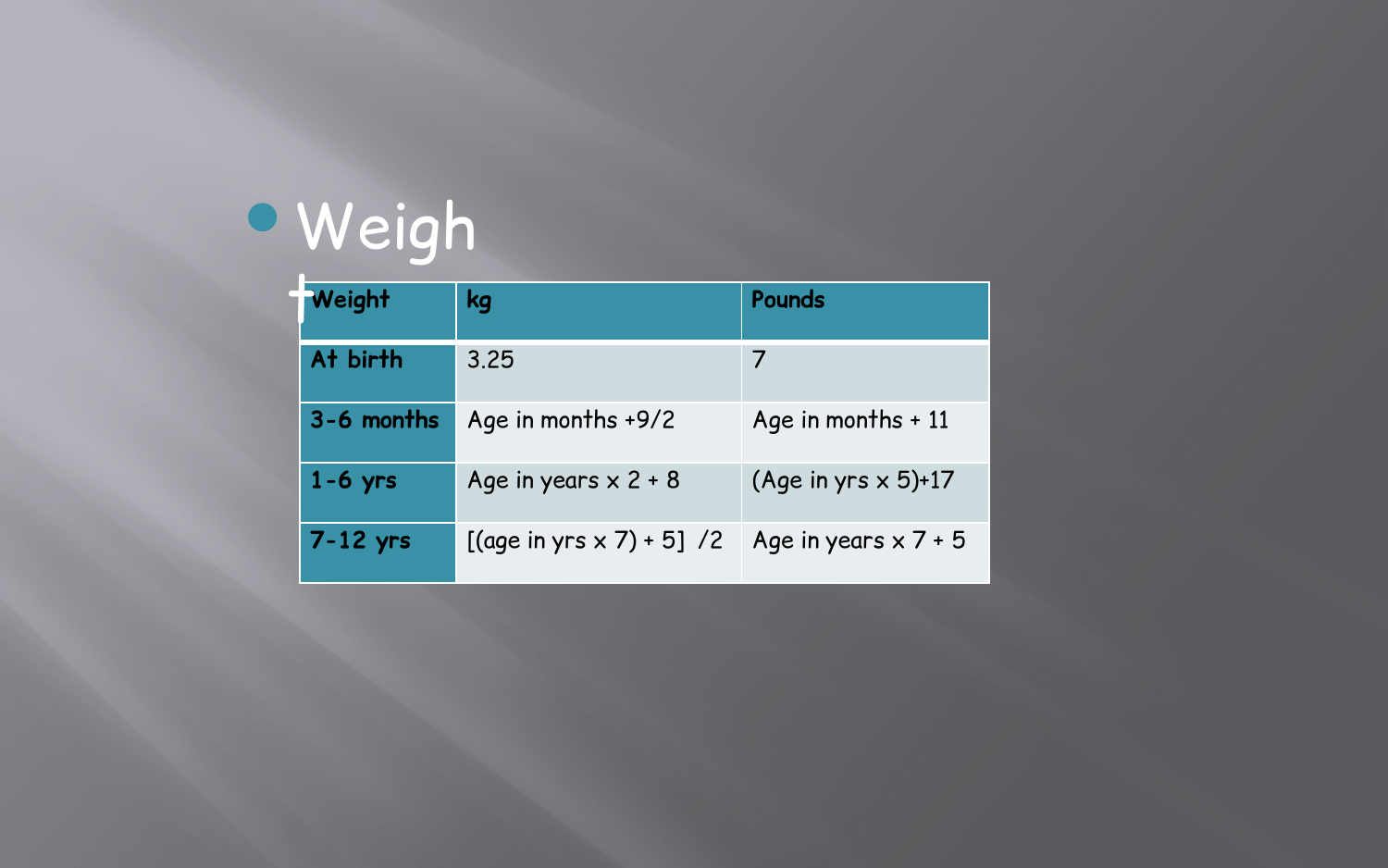

Weight
| Weight | kg | Pounds |
| --- | --- | --- |
| At birth | 3.25 | 7 |
| 3-6 months | Age in months +9/2 | Age in months + 11 |
| 1-6 yrs | Age in years x 2 + 8 | (Age in yrs x 5)+17 |
| 7-12 yrs | [(age in yrs x 7) + 5] /2 | Age in years x 7 + 5 |